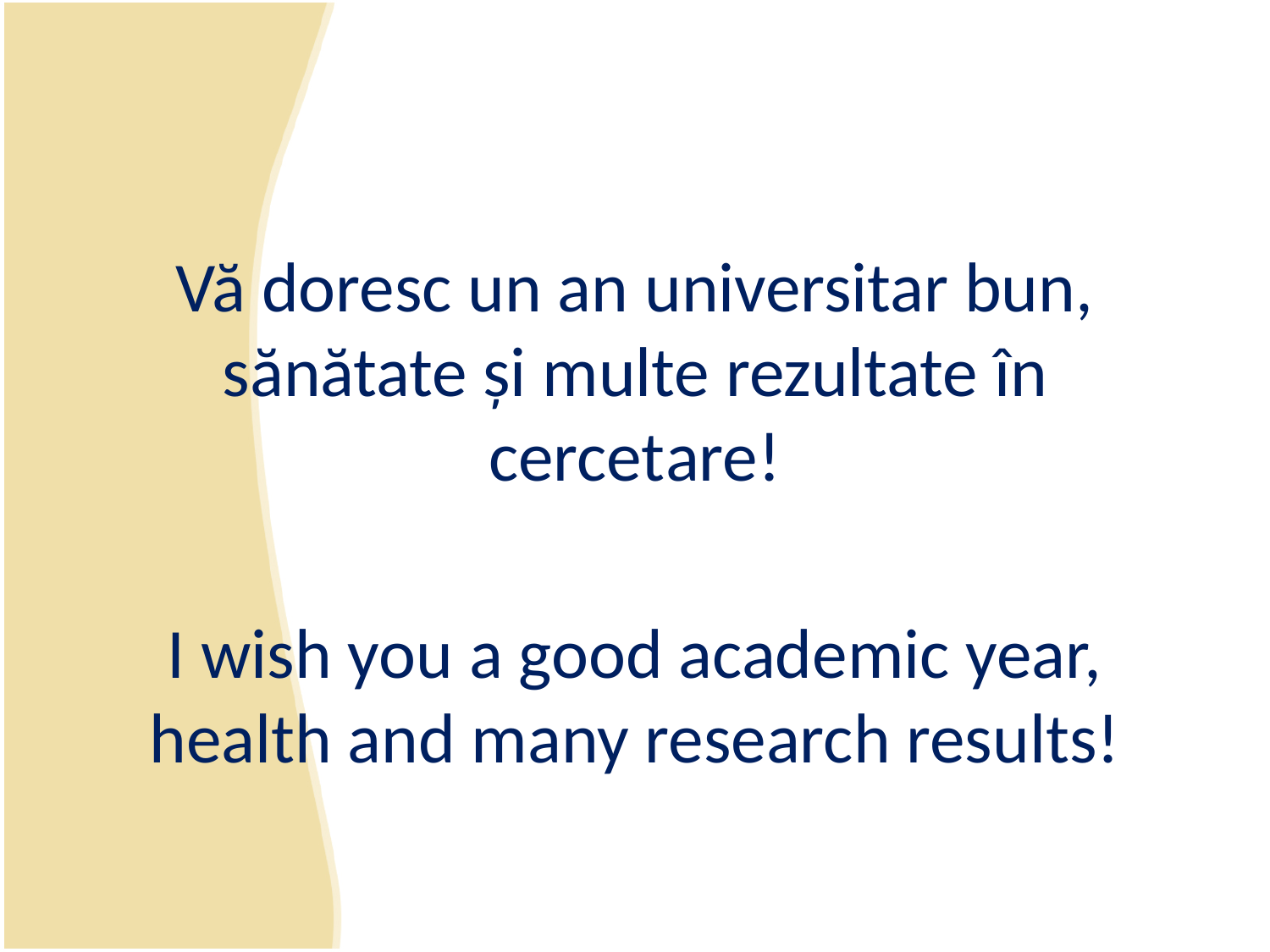

Vă doresc un an universitar bun, sănătate și multe rezultate în cercetare!

I wish you a good academic year, health and many research results!